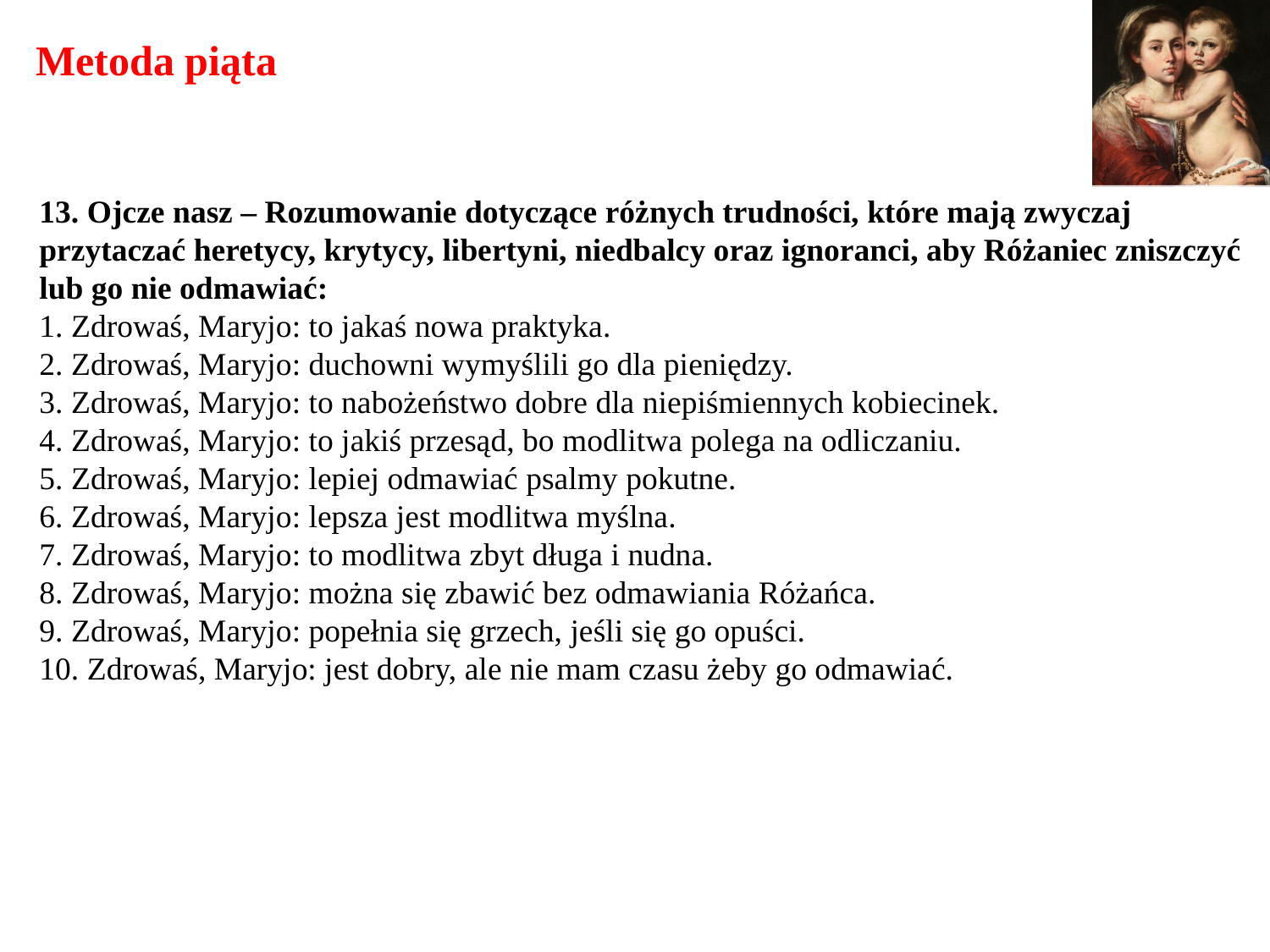

# Metoda piąta
13. Ojcze nasz – Rozumowanie dotyczące różnych trudności, które mają zwyczaj przytaczać heretycy, krytycy, libertyni, niedbalcy oraz ignoranci, aby Różaniec zniszczyć lub go nie odmawiać:
1. Zdrowaś, Maryjo: to jakaś nowa praktyka.
2. Zdrowaś, Maryjo: duchowni wymyślili go dla pieniędzy.
3. Zdrowaś, Maryjo: to nabożeństwo dobre dla niepiśmiennych kobiecinek.
4. Zdrowaś, Maryjo: to jakiś przesąd, bo modlitwa polega na odliczaniu.
5. Zdrowaś, Maryjo: lepiej odmawiać psalmy pokutne.
6. Zdrowaś, Maryjo: lepsza jest modlitwa myślna.
7. Zdrowaś, Maryjo: to modlitwa zbyt długa i nudna.
8. Zdrowaś, Maryjo: można się zbawić bez odmawiania Różańca.
9. Zdrowaś, Maryjo: popełnia się grzech, jeśli się go opuści.
10. Zdrowaś, Maryjo: jest dobry, ale nie mam czasu żeby go odmawiać.